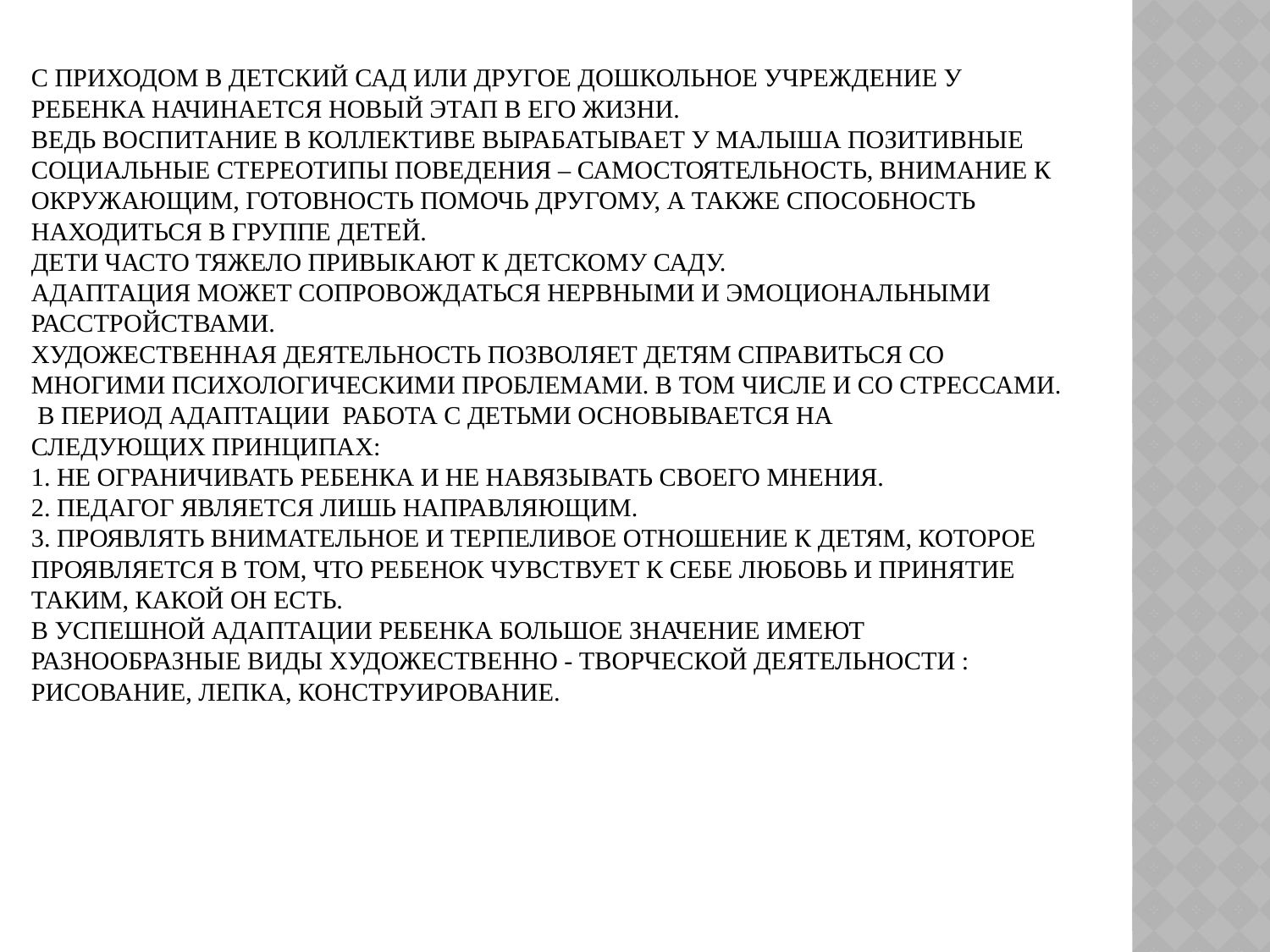

# С приходом в детский сад или другое дошкольное учреждение у ребенка начинается новый этап в его жизни. Ведь воспитание в коллективе вырабатывает у малыша позитивные социальные стереотипы поведения – самостоятельность, внимание к окружающим, готовность помочь другому, а также способность находиться в группе детей. Дети часто тяжело привыкают к детскому саду. Адаптация может сопровождаться нервными и эмоциональными расстройствами. Художественная деятельность позволяет детям справиться со многими психологическими проблемами. В том числе и со стрессами. В период адаптации  работа с детьми основывается на следующих принципах: 1. Не ограничивать ребенка и не навязывать своего мнения. 2. Педагог является лишь направляющим. 3. Проявлять внимательное и терпеливое отношение к детям, которое проявляется в том, что ребенок чувствует к себе любовь и принятие таким, какой он есть. В успешной адаптации ребенка большое значение имеют разнообразные виды художественно - творческой деятельности : рисование, лепка, конструирование.